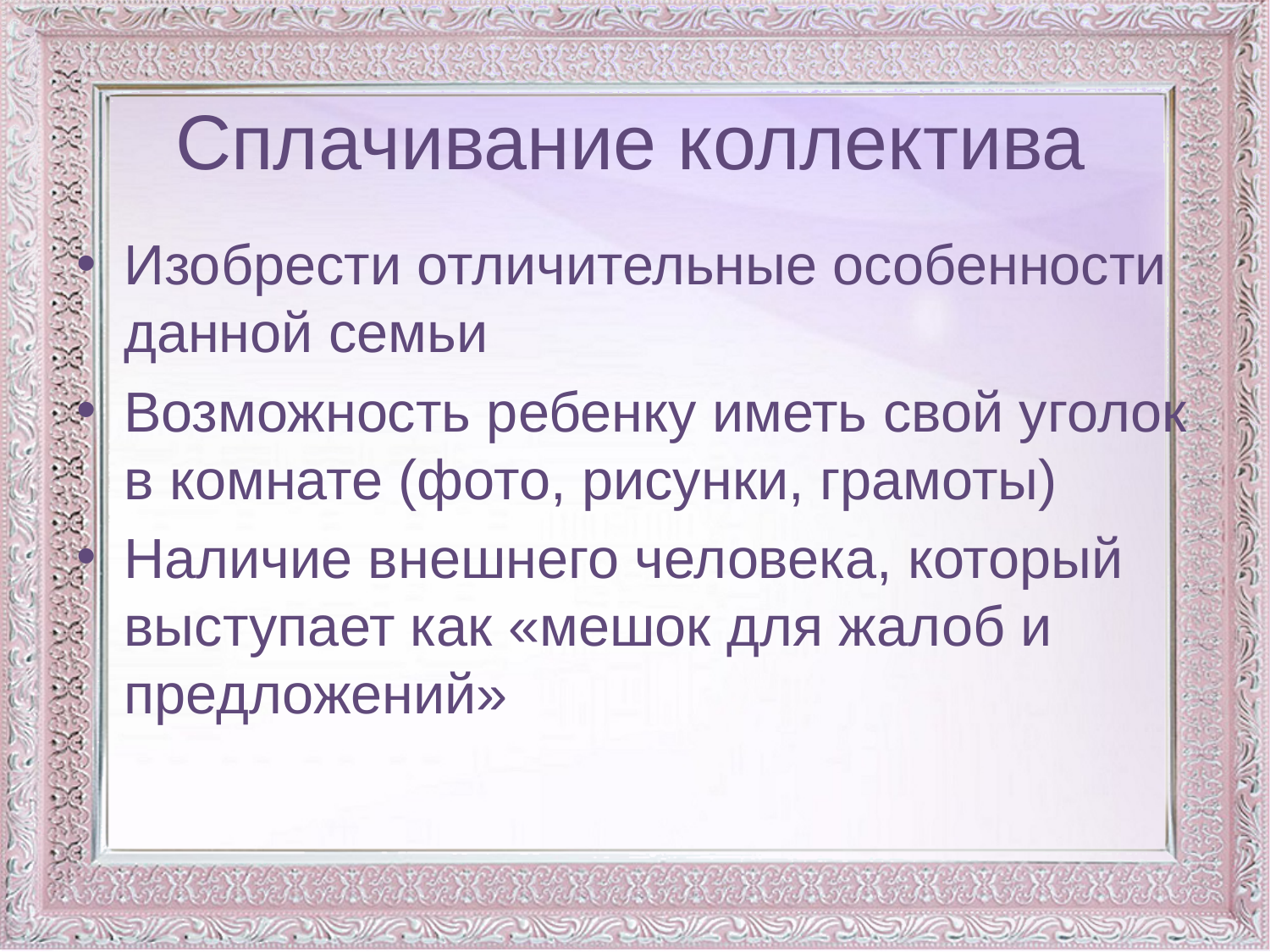

# Сплачивание коллектива
Изобрести отличительные особенности данной семьи
Возможность ребенку иметь свой уголок в комнате (фото, рисунки, грамоты)
Наличие внешнего человека, который выступает как «мешок для жалоб и предложений»